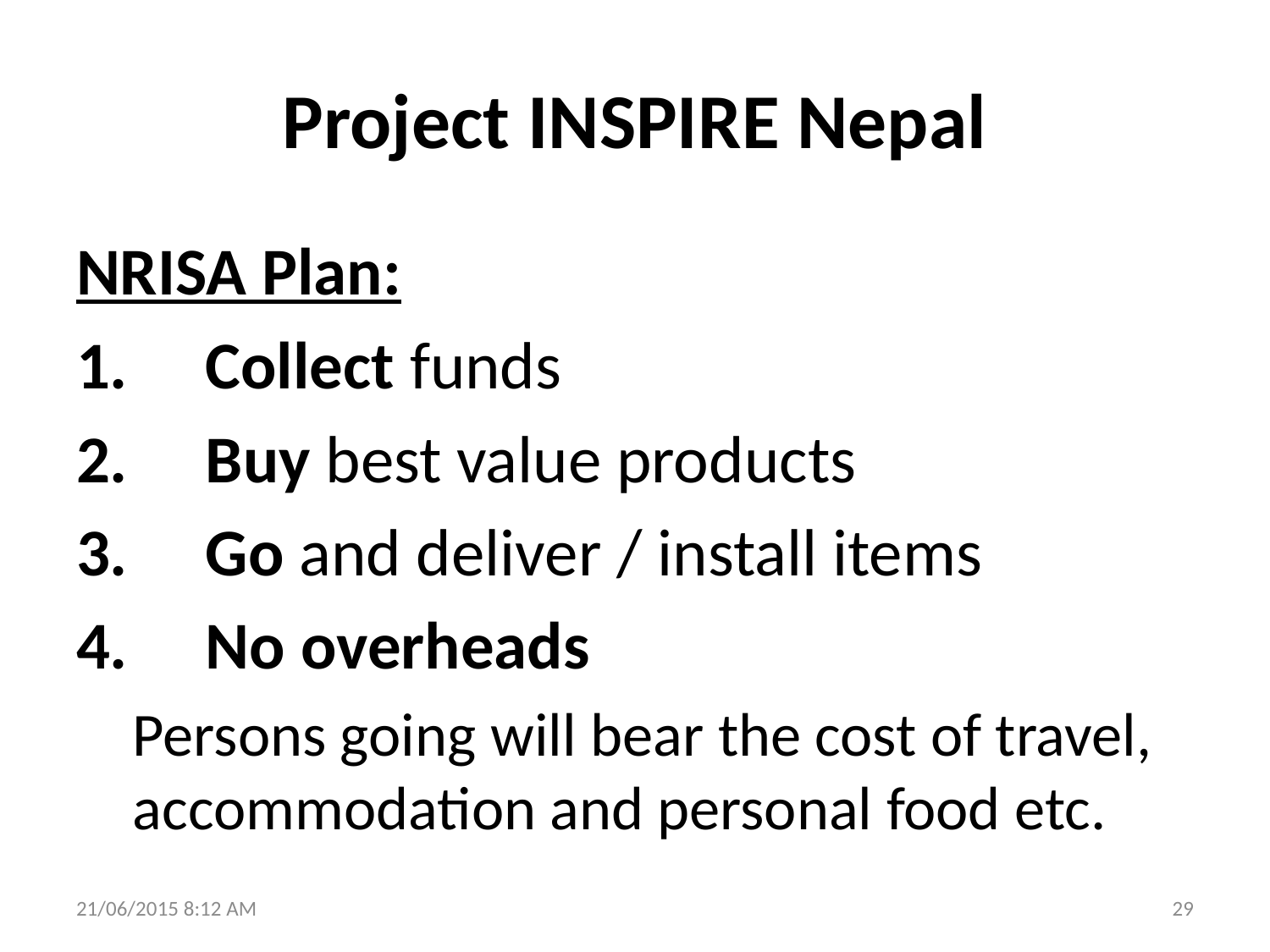

# Project INSPIRE Nepal
NRISA Plan:
Collect funds
Buy best value products
Go and deliver / install items
No overheads
Persons going will bear the cost of travel, accommodation and personal food etc.
21/06/2015 8:12 AM
29